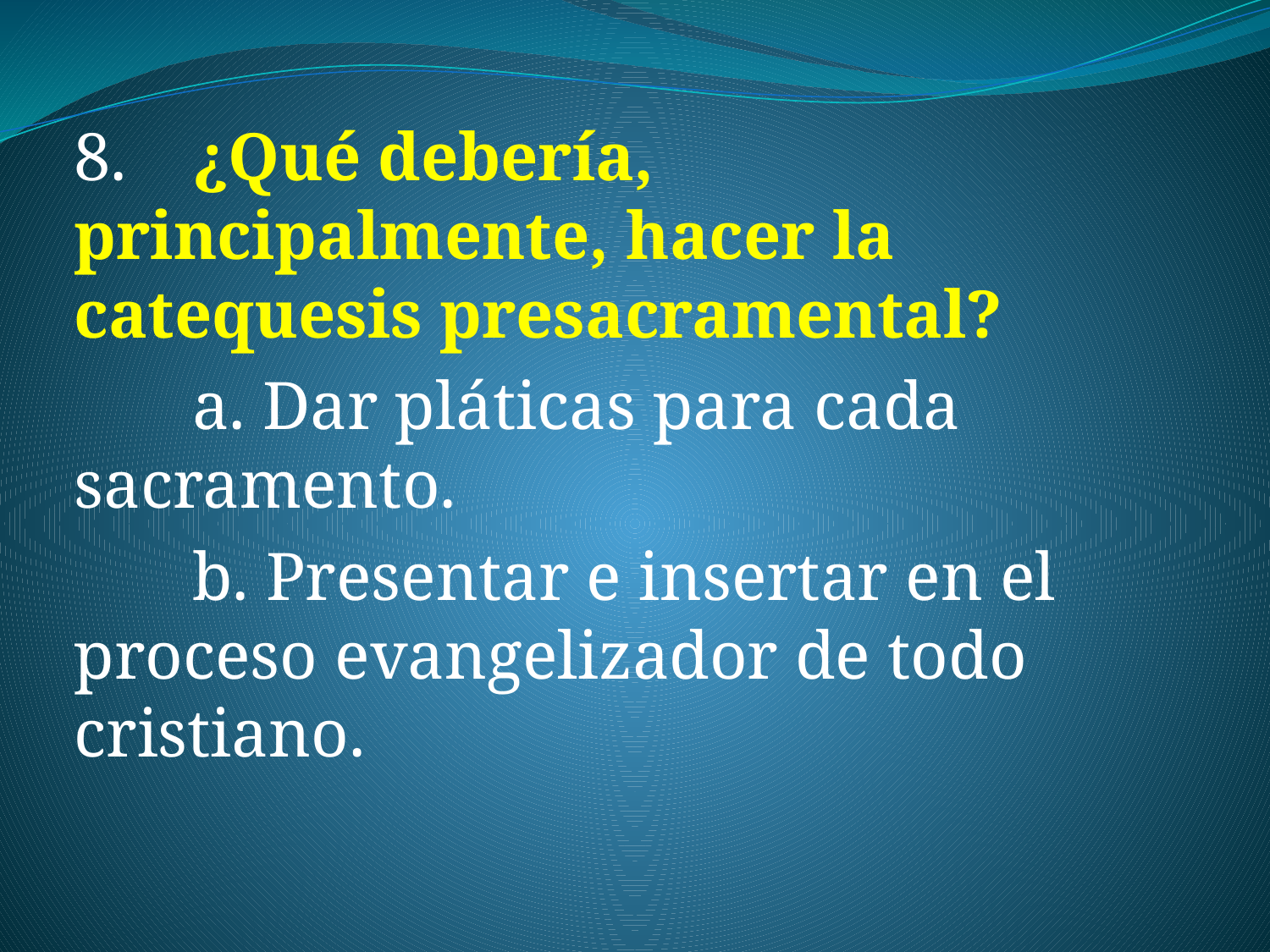

8. 	¿Qué debería, 	principalmente, hacer la 	catequesis presacramental?
	a. Dar pláticas para cada 		sacramento.
	b. Presentar e insertar en el 	proceso evangelizador de todo 	cristiano.